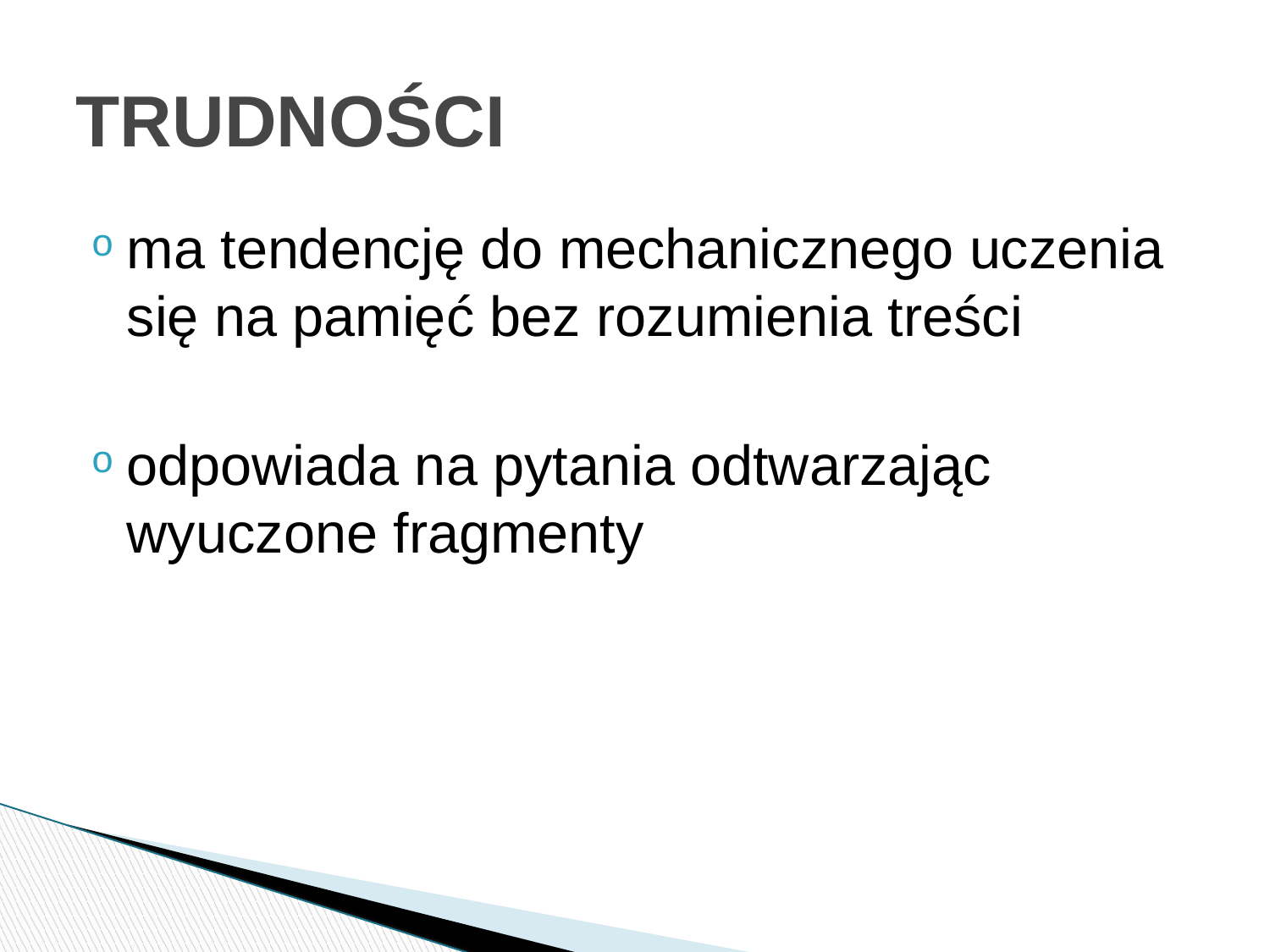

# TRUDNOŚCI
ma tendencję do mechanicznego uczenia się na pamięć bez rozumienia treści

odpowiada na pytania odtwarzając wyuczone fragmenty